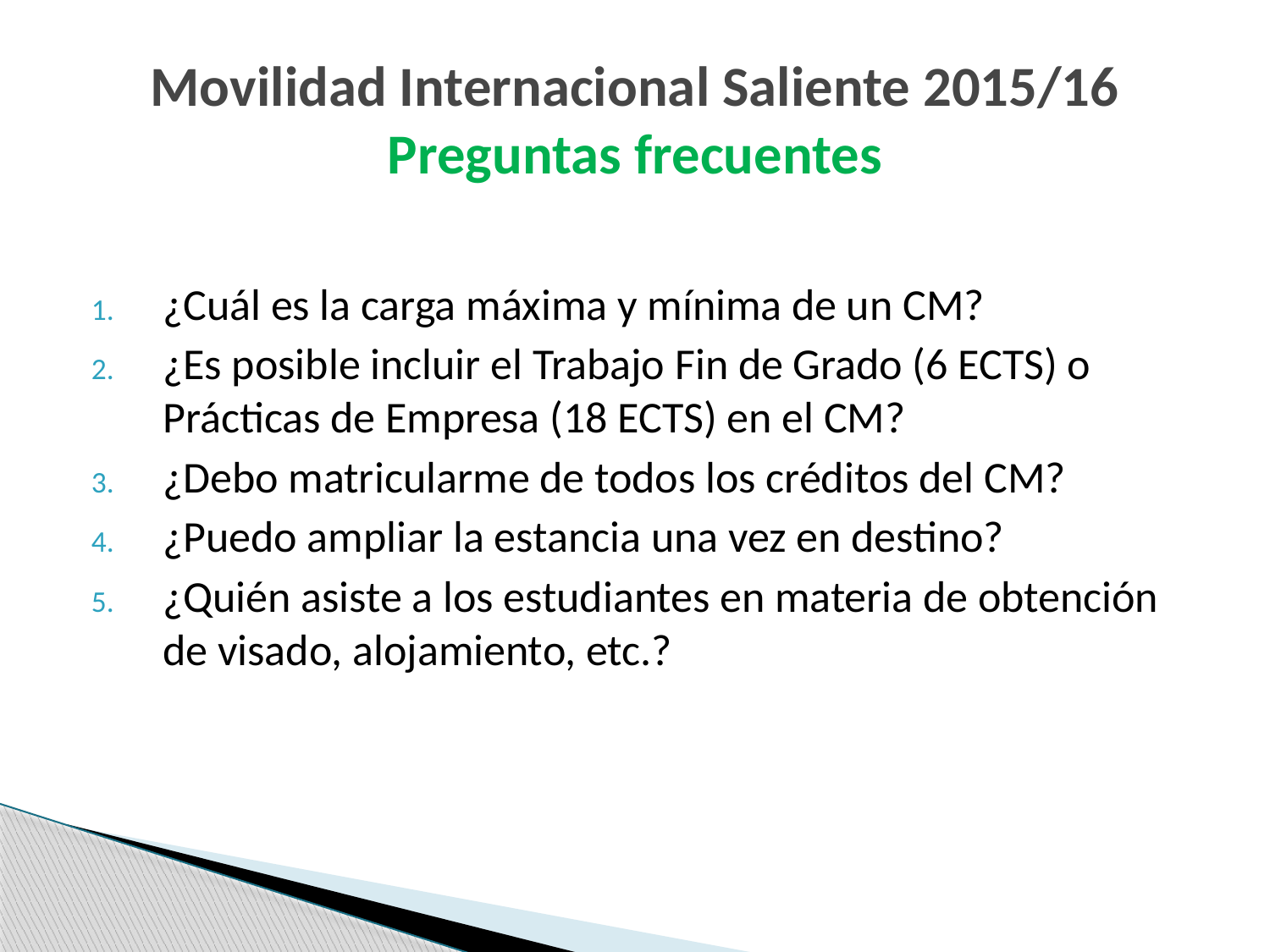

# Movilidad Internacional Saliente 2015/16 Preguntas frecuentes

¿Cuál es la carga máxima y mínima de un CM?
¿Es posible incluir el Trabajo Fin de Grado (6 ECTS) o Prácticas de Empresa (18 ECTS) en el CM?
¿Debo matricularme de todos los créditos del CM?
¿Puedo ampliar la estancia una vez en destino?
¿Quién asiste a los estudiantes en materia de obtención de visado, alojamiento, etc.?